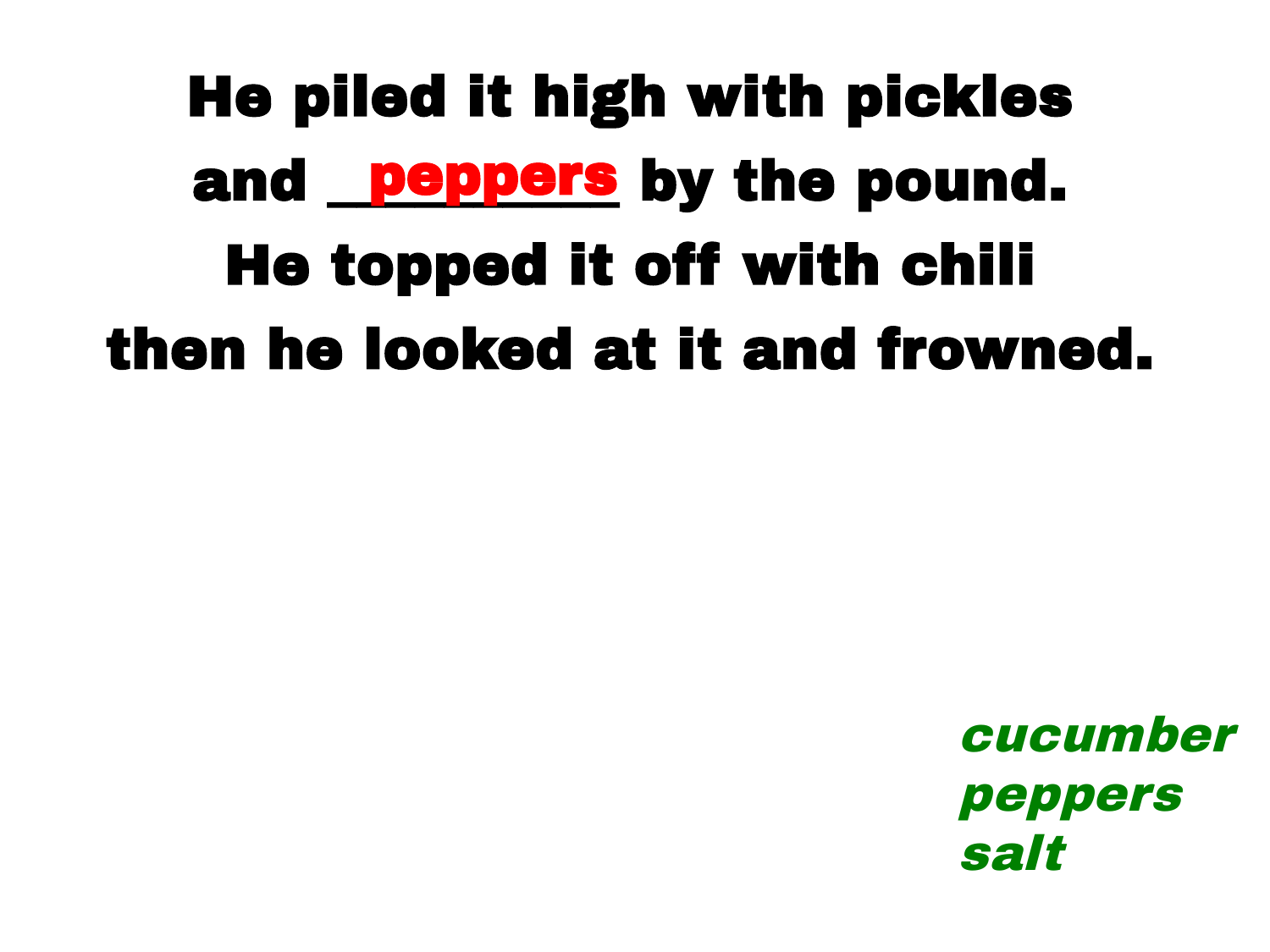

He piled it high with pickles
and __________ by the pound.
He topped it off with chili
then he looked at it and frowned.
peppers
cucumber
peppers
salt